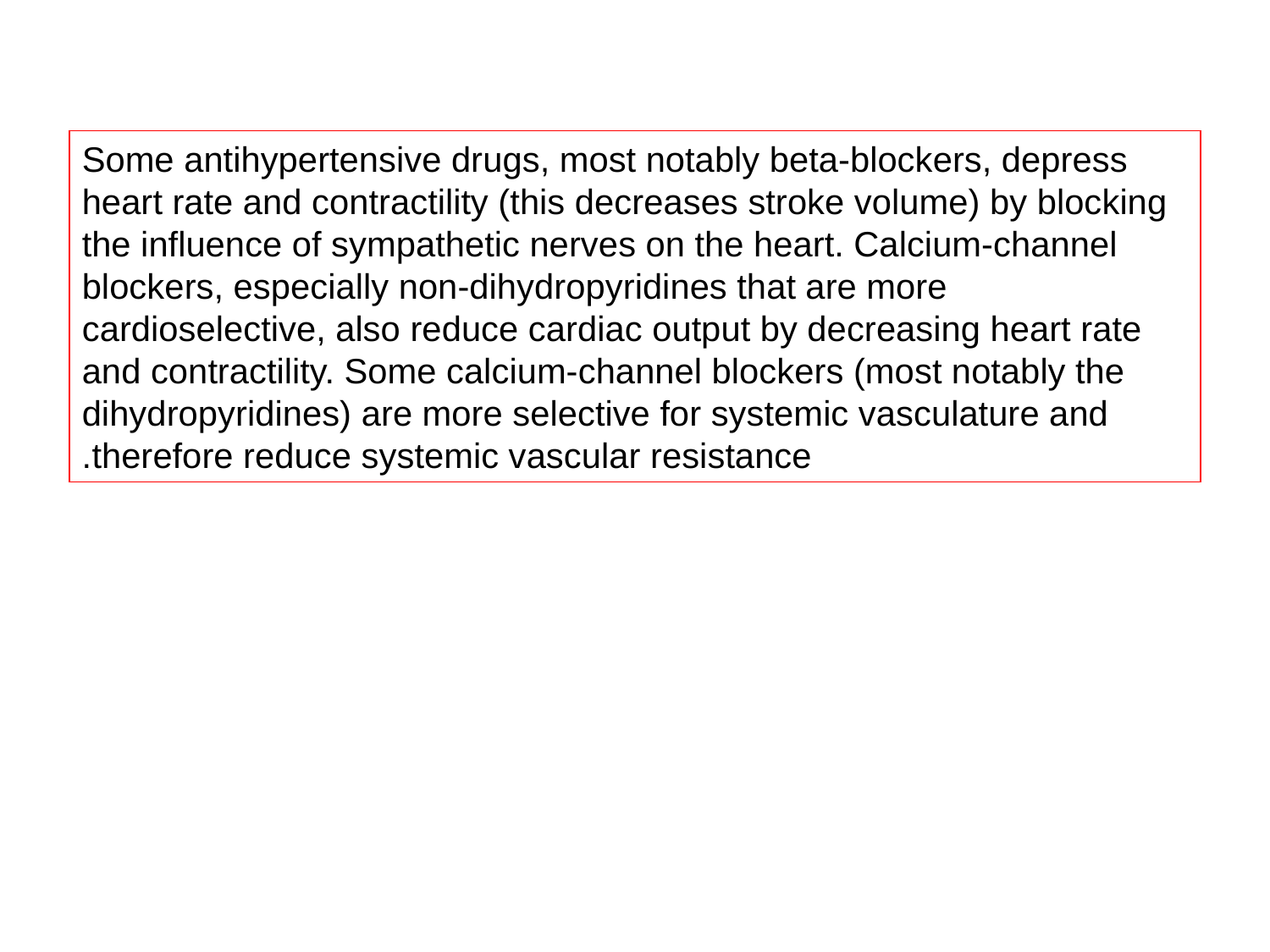

Some antihypertensive drugs, most notably beta-blockers, depress heart rate and contractility (this decreases stroke volume) by blocking the influence of sympathetic nerves on the heart. Calcium-channel blockers, especially non-dihydropyridines that are more cardioselective, also reduce cardiac output by decreasing heart rate and contractility. Some calcium-channel blockers (most notably the dihydropyridines) are more selective for systemic vasculature and therefore reduce systemic vascular resistance.